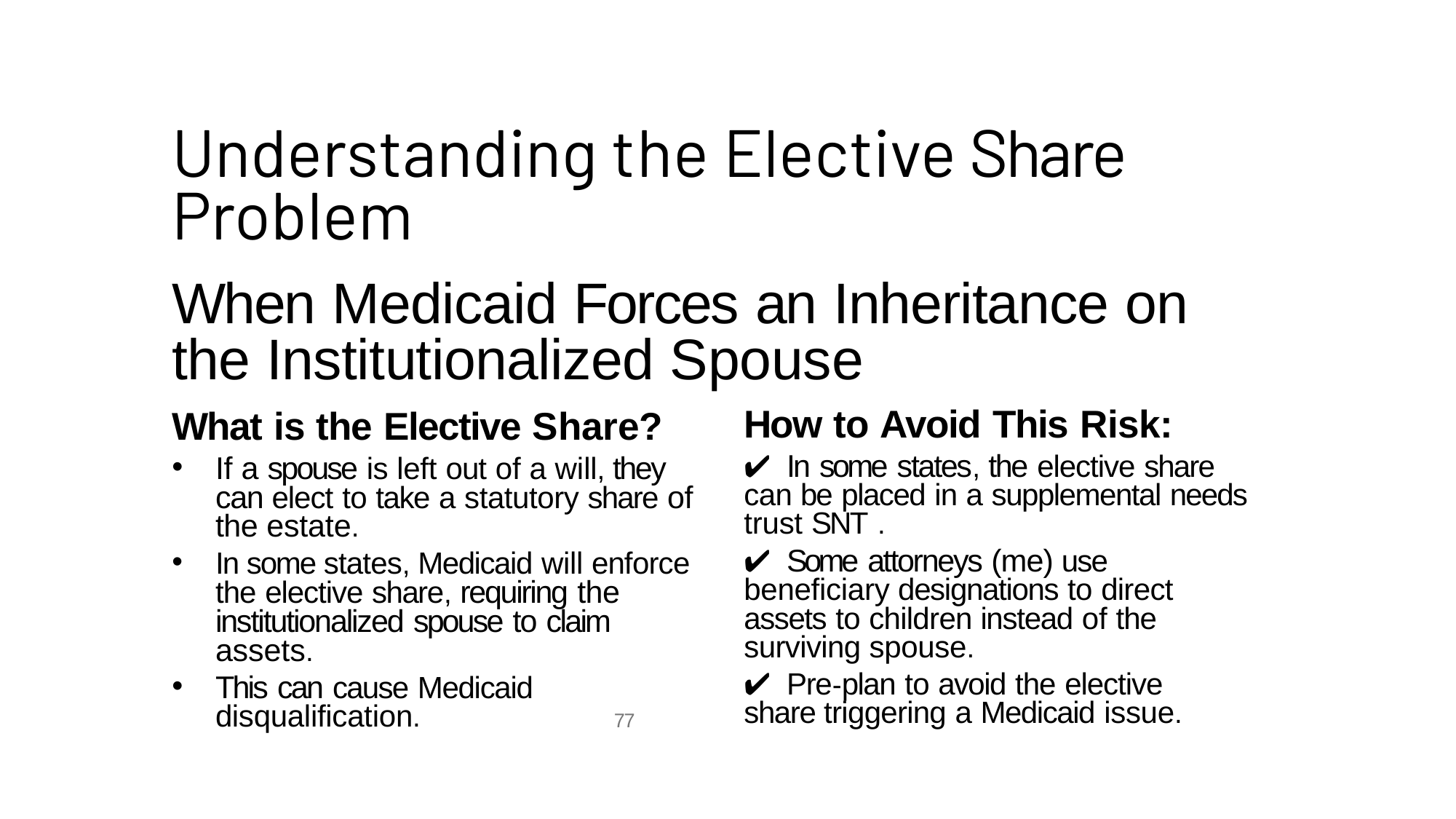

# Understanding the Elective Share Problem
When Medicaid Forces an Inheritance on the Institutionalized Spouse
How to Avoid This Risk:
✔ In some states, the elective share can be placed in a supplemental needs trust SNT .
✔ Some attorneys (me) use beneficiary designations to direct assets to children instead of the surviving spouse.
✔ Pre-plan to avoid the elective share triggering a Medicaid issue.
What is the Elective Share?
If a spouse is left out of a will, they can elect to take a statutory share of the estate.
In some states, Medicaid will enforce the elective share, requiring the institutionalized spouse to claim assets.
This can cause Medicaid disqualification.
77